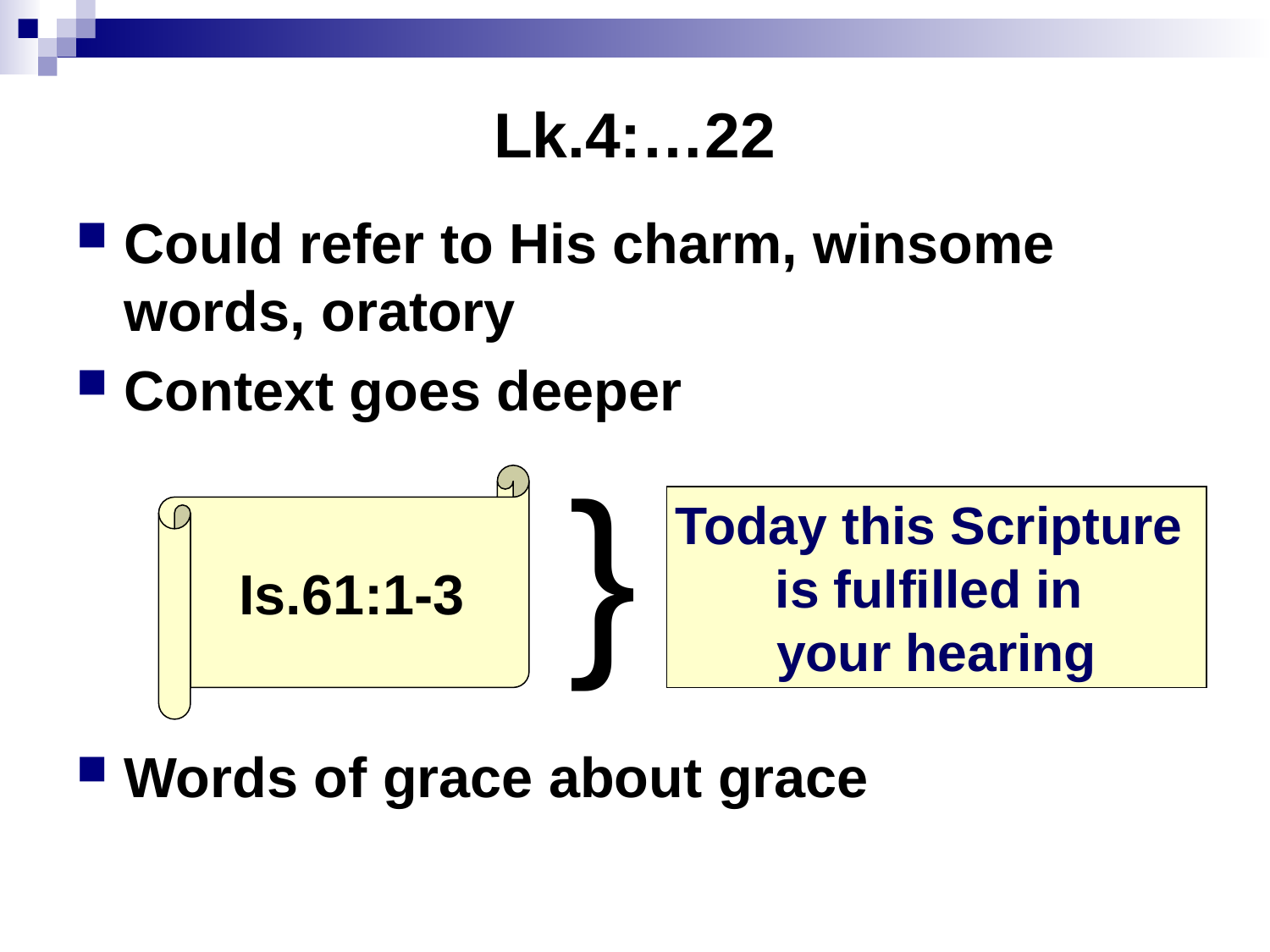

# Lk.4:…22
Could refer to His charm, winsome words, oratory
Context goes deeper

Words of grace about grace
}
Is.61:1-3
Today this Scripture
is fulfilled in
your hearing